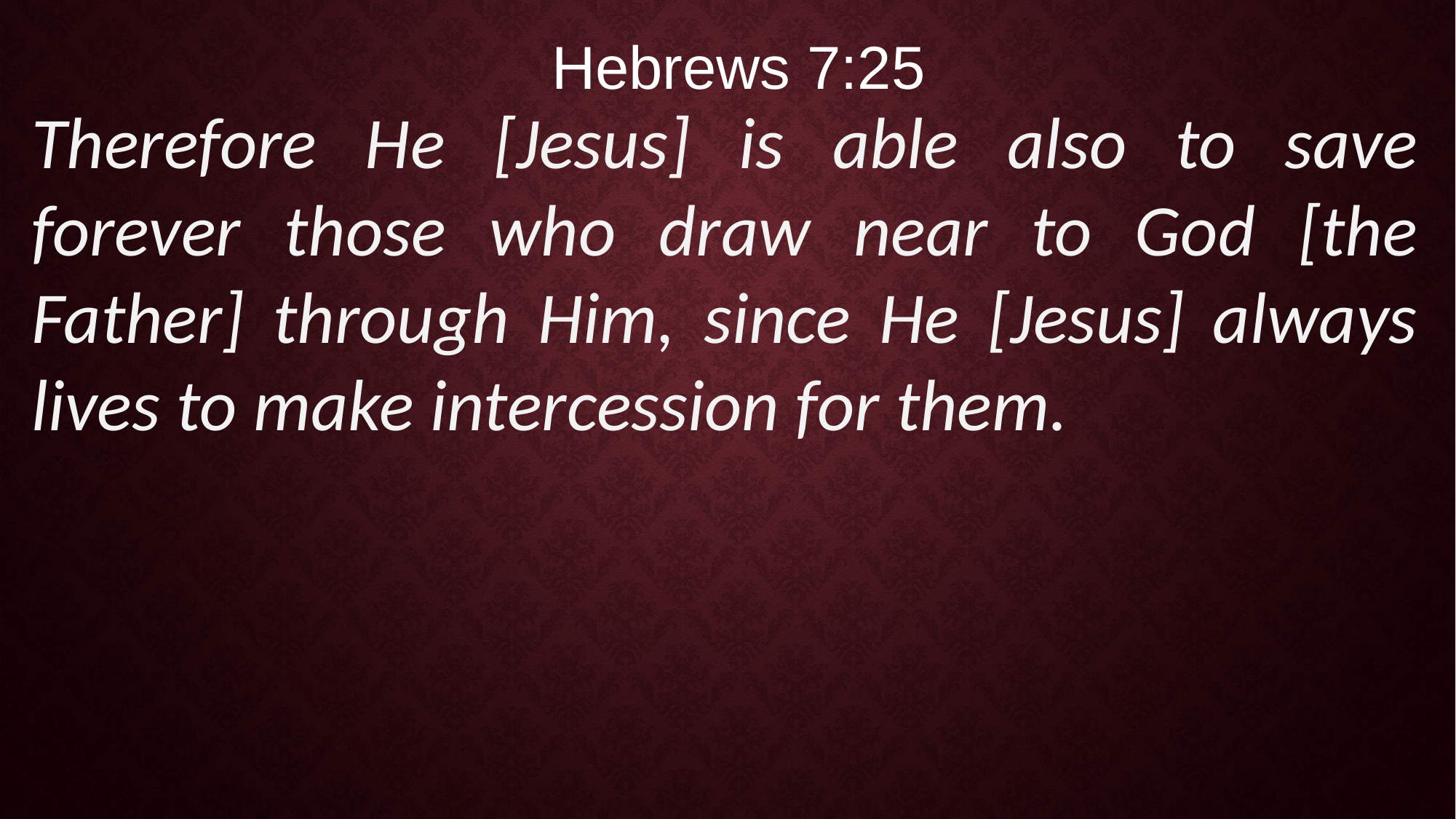

Hebrews 7:25
Therefore He [Jesus] is able also to save forever those who draw near to God [the Father] through Him, since He [Jesus] always lives to make intercession for them.